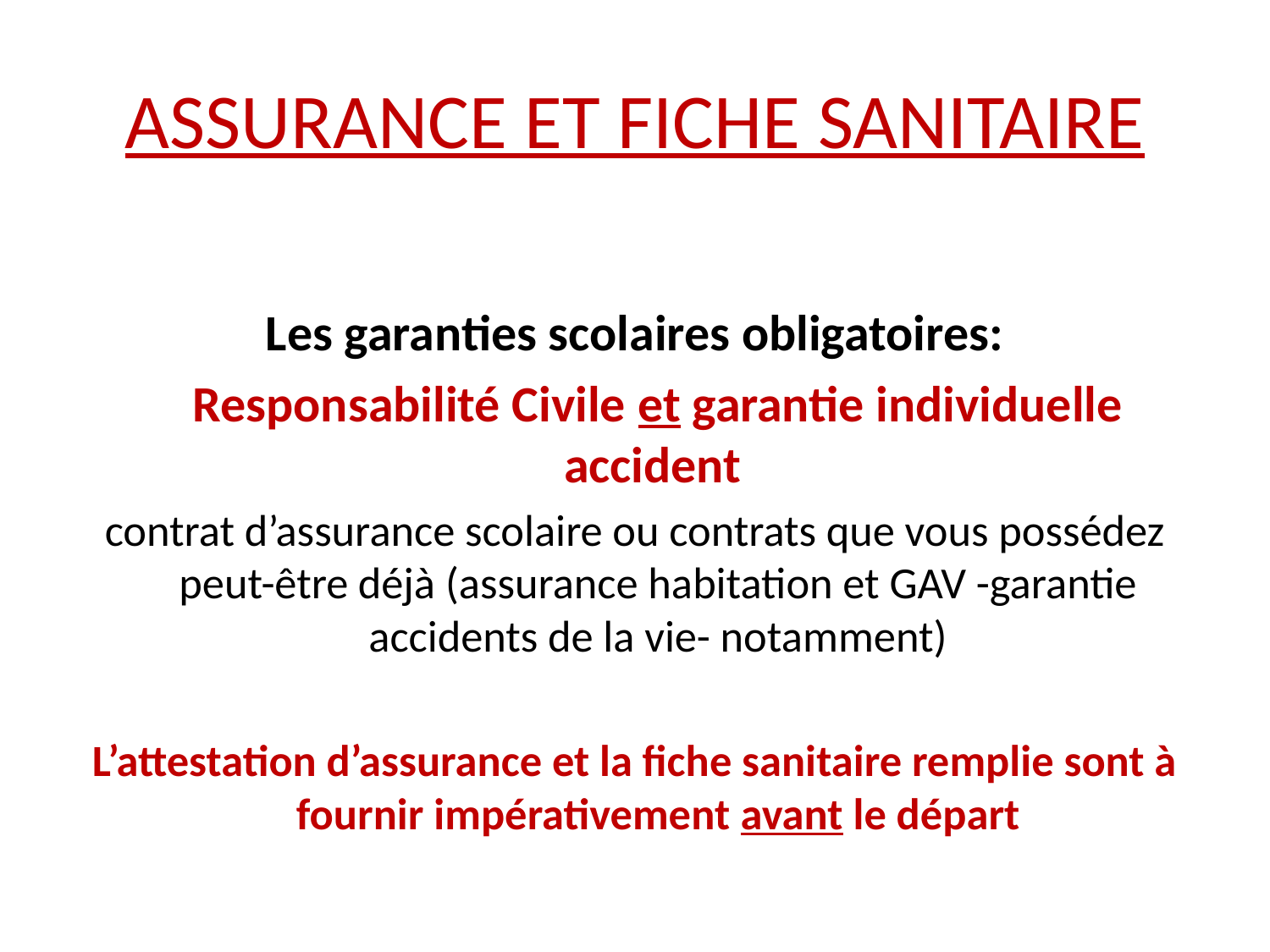

# ASSURANCE ET FICHE SANITAIRE

Les garanties scolaires obligatoires:
    Responsabilité Civile et garantie individuelle accident
contrat d’assurance scolaire ou contrats que vous possédez peut-être déjà (assurance habitation et GAV -garantie accidents de la vie- notamment)

L’attestation d’assurance et la fiche sanitaire remplie sont à fournir impérativement avant le départ